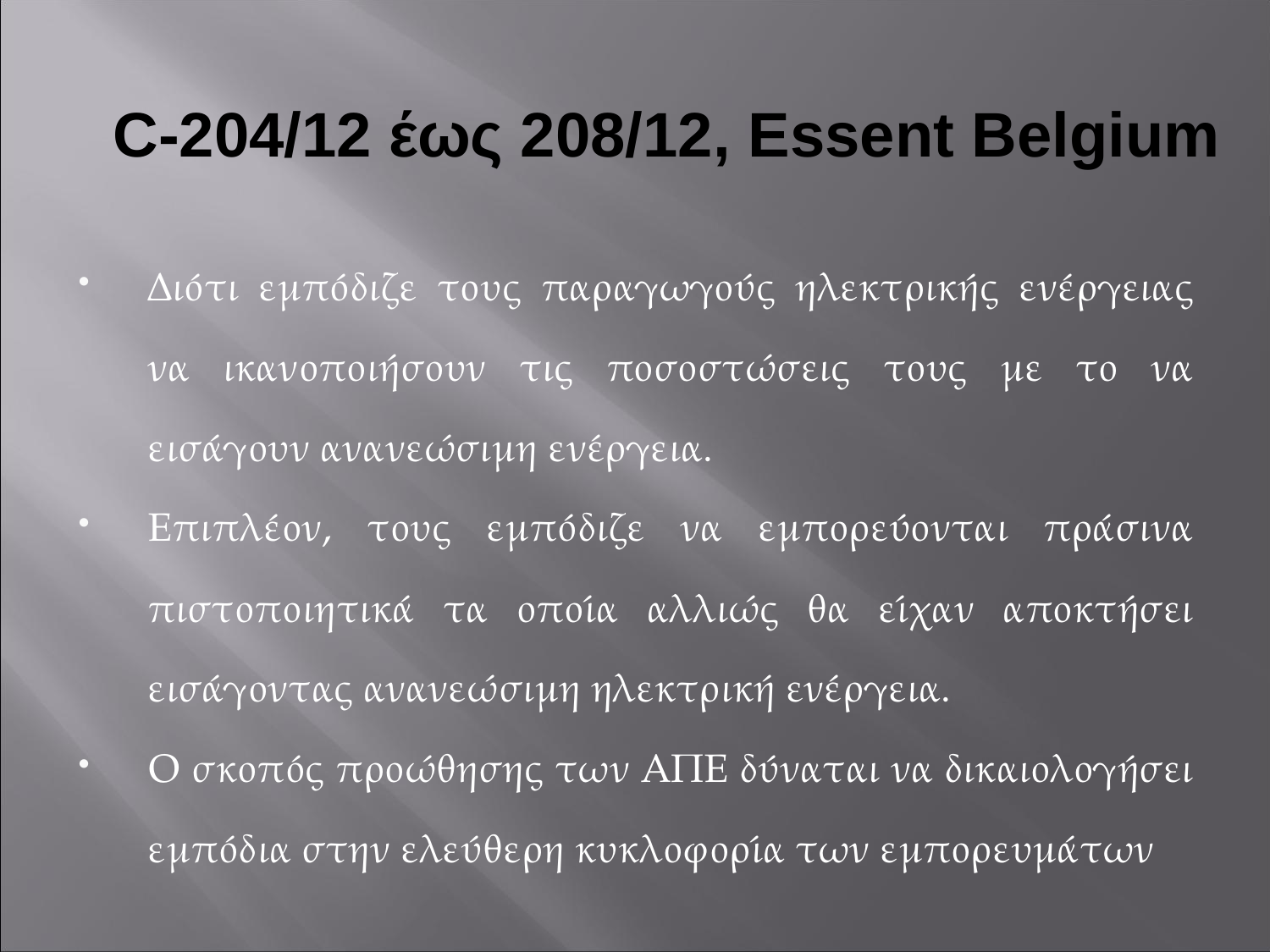

# C-204/12 έως 208/12, Εssent Belgium
Διότι εμπόδιζε τους παραγωγούς ηλεκτρικής ενέργειας να ικανοποιήσουν τις ποσοστώσεις τους με το να εισάγουν ανανεώσιμη ενέργεια.
Επιπλέον, τους εμπόδιζε να εμπορεύονται πράσινα πιστοποιητικά τα οποία αλλιώς θα είχαν αποκτήσει εισάγοντας ανανεώσιμη ηλεκτρική ενέργεια.
Ο σκοπός προώθησης των ΑΠΕ δύναται να δικαιολογήσει εμπόδια στην ελεύθερη κυκλοφορία των εμπορευμάτων